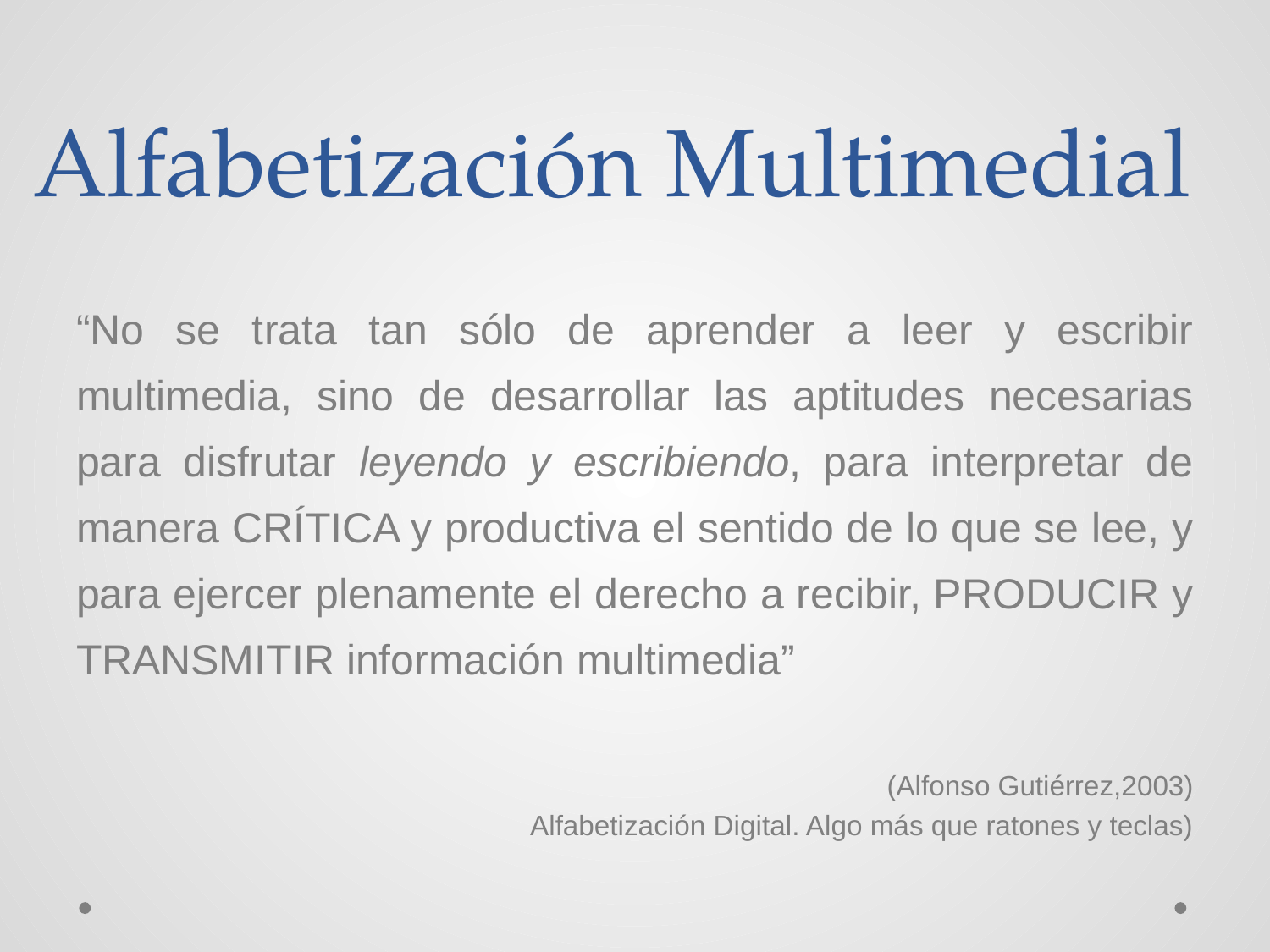

# Alfabetización Multimedial

“No se trata tan sólo de aprender a leer y escribir multimedia, sino de desarrollar las aptitudes necesarias para disfrutar leyendo y escribiendo, para interpretar de manera CRÍTICA y productiva el sentido de lo que se lee, y para ejercer plenamente el derecho a recibir, PRODUCIR y TRANSMITIR información multimedia”

(Alfonso Gutiérrez,2003)
 Alfabetización Digital. Algo más que ratones y teclas)